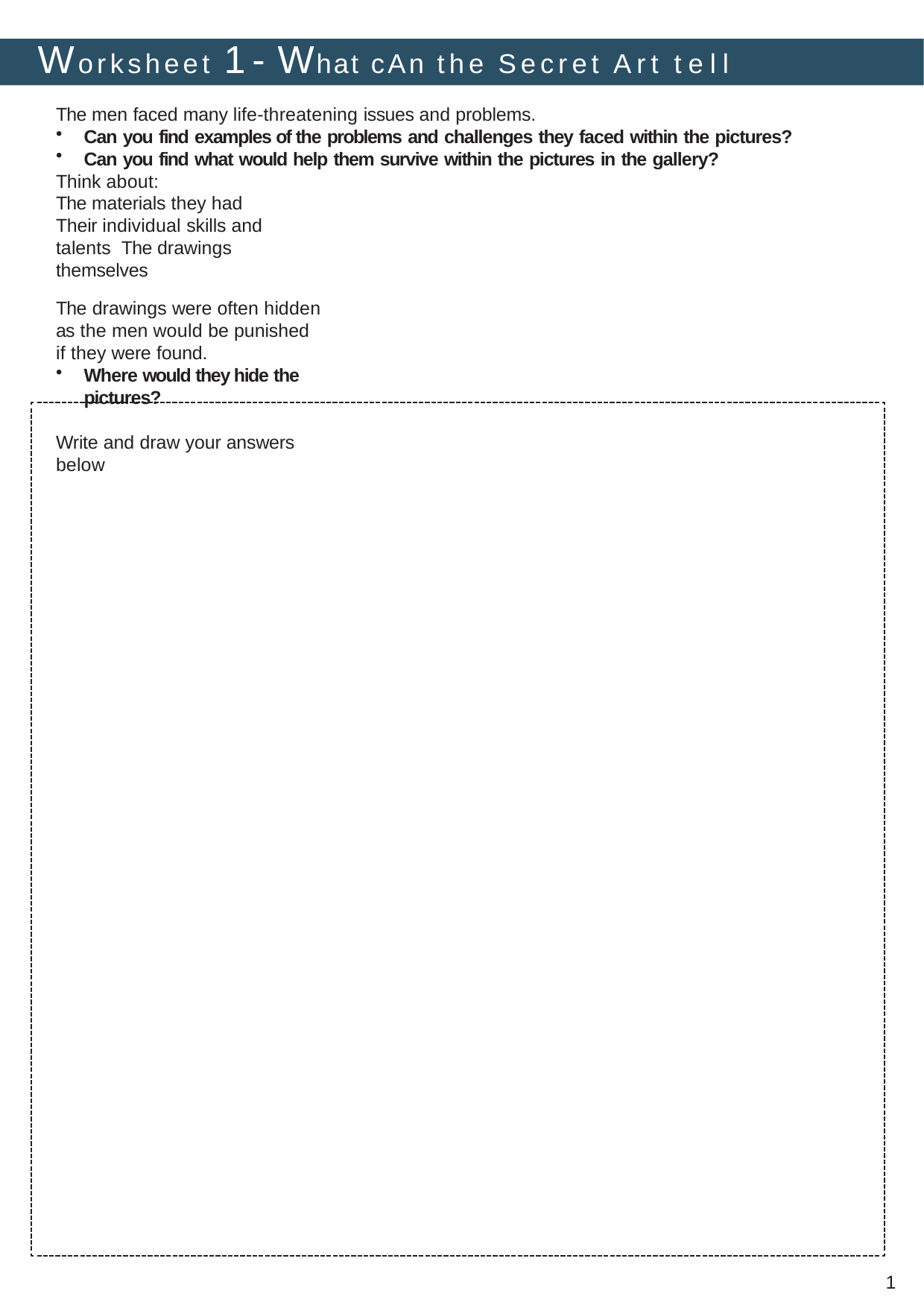

# Worksheet 1  - What cAn the Secret Art tell us?

The men faced many life-threatening issues and problems.
Can you find examples of the problems and challenges they faced within the pictures?
Can you find what would help them survive within the pictures in the gallery?
Think about:
The materials they had
Their individual skills and talents  The drawings themselves

The drawings were often hidden as the men would be punished if they were found.
Where would they hide the pictures?

Write and draw your answers below

1